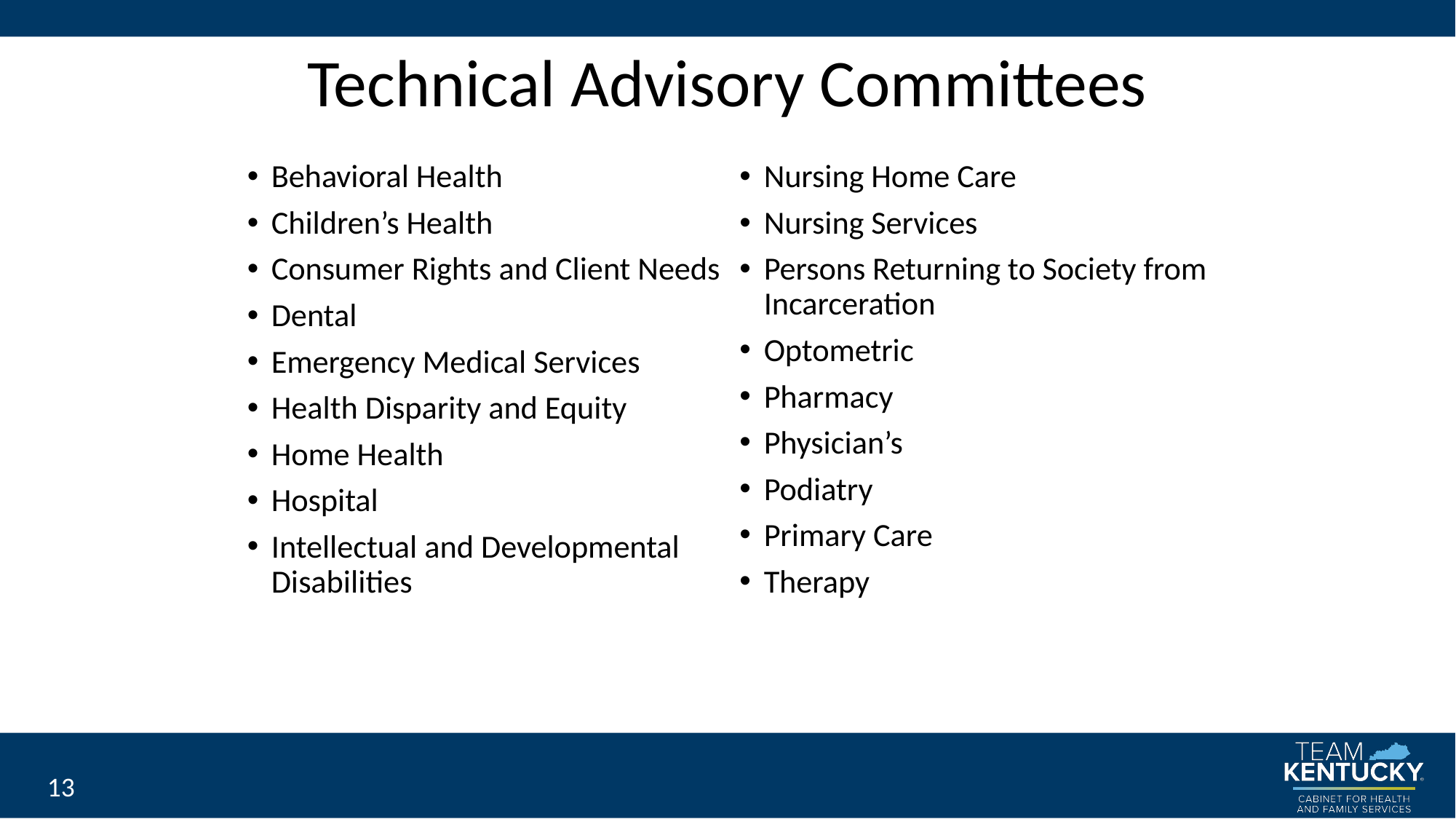

# Technical Advisory Committees
Behavioral Health
Children’s Health
Consumer Rights and Client Needs
Dental
Emergency Medical Services
Health Disparity and Equity
Home Health
Hospital
Intellectual and Developmental Disabilities

Nursing Home Care
Nursing Services
Persons Returning to Society from Incarceration
Optometric
Pharmacy
Physician’s
Podiatry
Primary Care
Therapy

13